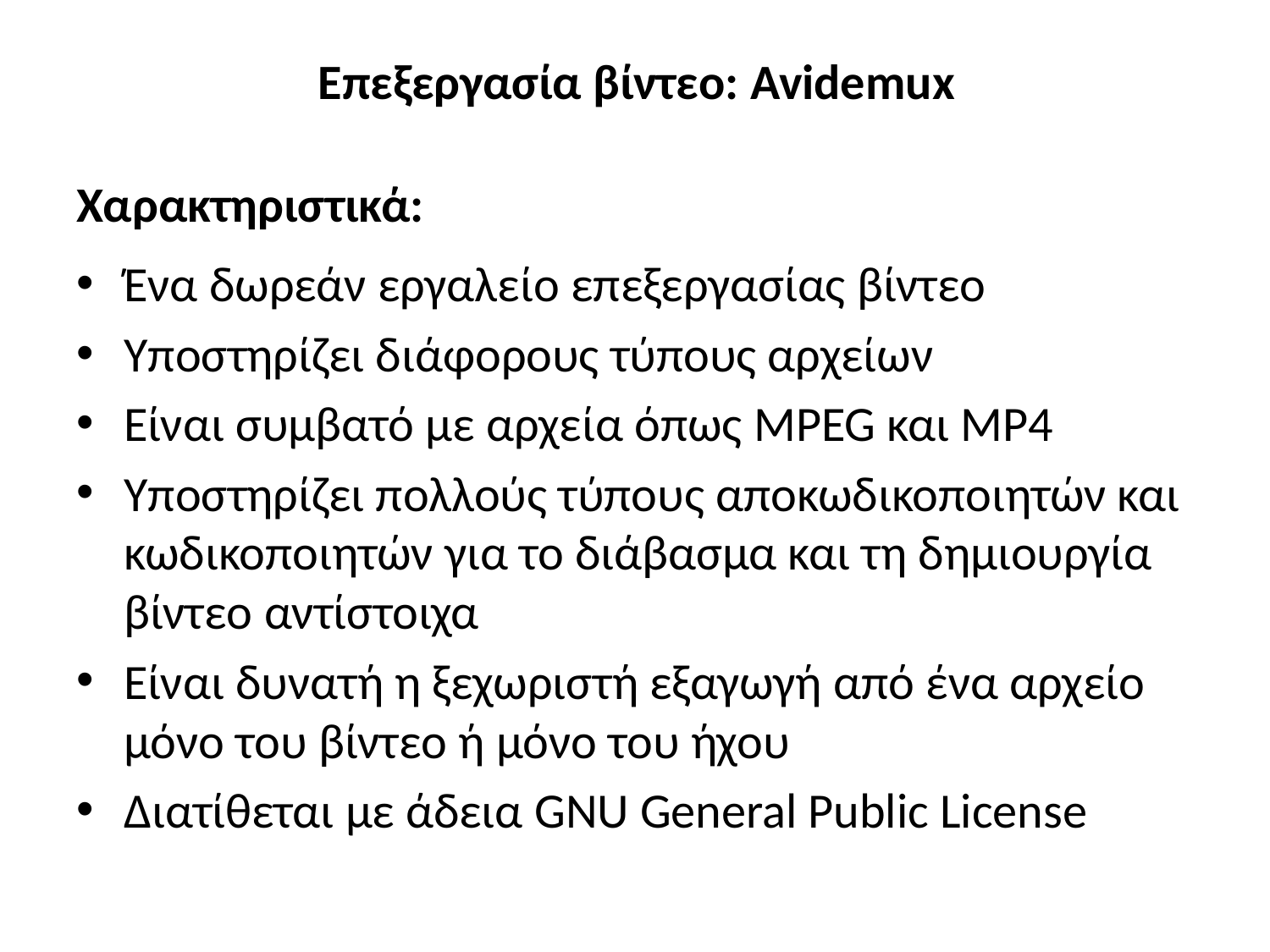

# Επεξεργασία βίντεο: Avidemux
Χαρακτηριστικά:
Ένα δωρεάν εργαλείο επεξεργασίας βίντεο
Υποστηρίζει διάφορους τύπους αρχείων
Είναι συμβατό με αρχεία όπως MPEG και MP4
Υποστηρίζει πολλούς τύπους αποκωδικοποιητών και κωδικοποιητών για το διάβασμα και τη δημιουργία βίντεο αντίστοιχα
Είναι δυνατή η ξεχωριστή εξαγωγή από ένα αρχείο μόνο του βίντεο ή μόνο του ήχου
Διατίθεται με άδεια GNU General Public License